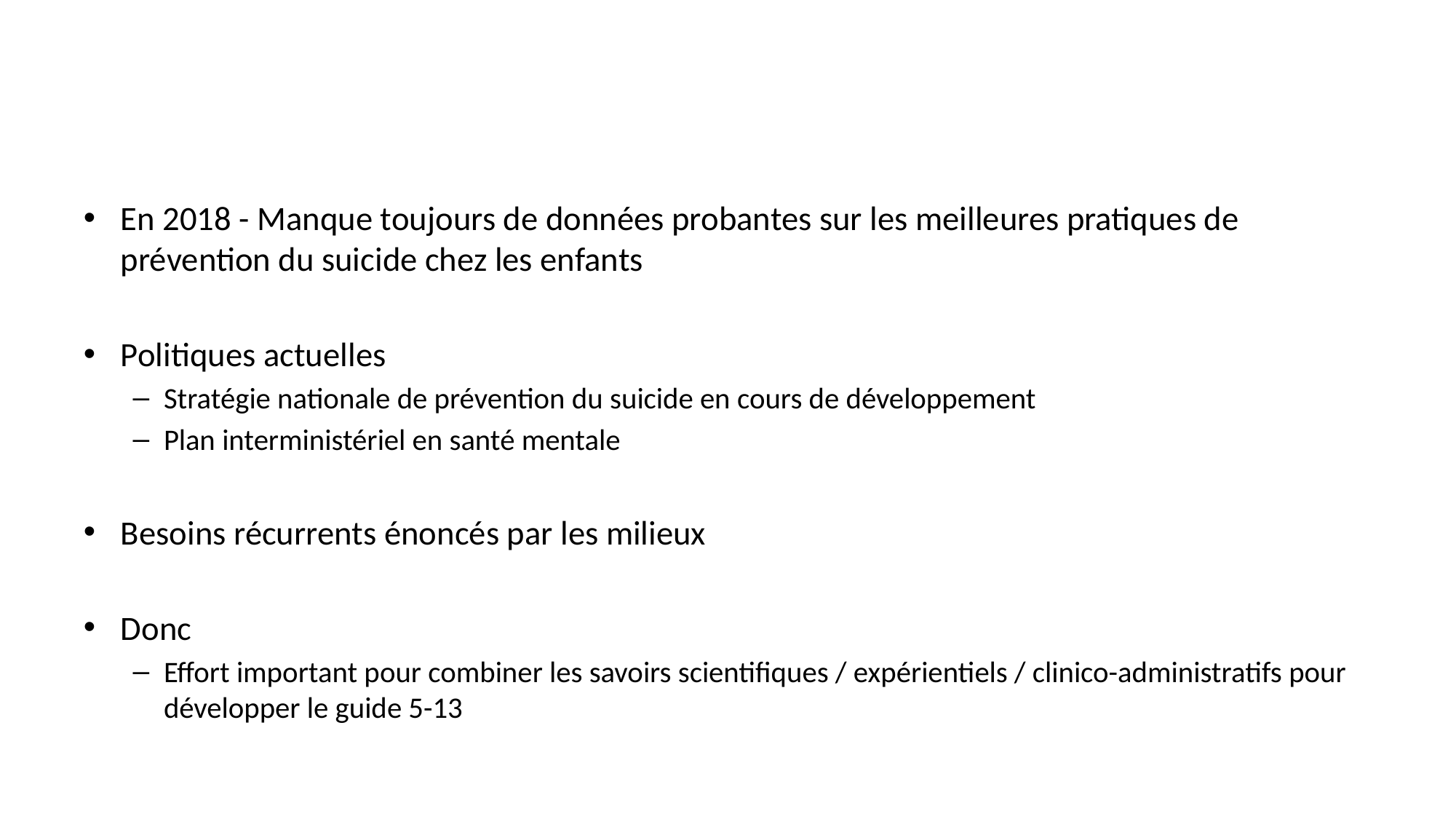

#
En 2018 - Manque toujours de données probantes sur les meilleures pratiques de prévention du suicide chez les enfants

Politiques actuelles
Stratégie nationale de prévention du suicide en cours de développement
Plan interministériel en santé mentale

Besoins récurrents énoncés par les milieux

Donc
Effort important pour combiner les savoirs scientifiques / expérientiels / clinico-administratifs pour développer le guide 5-13